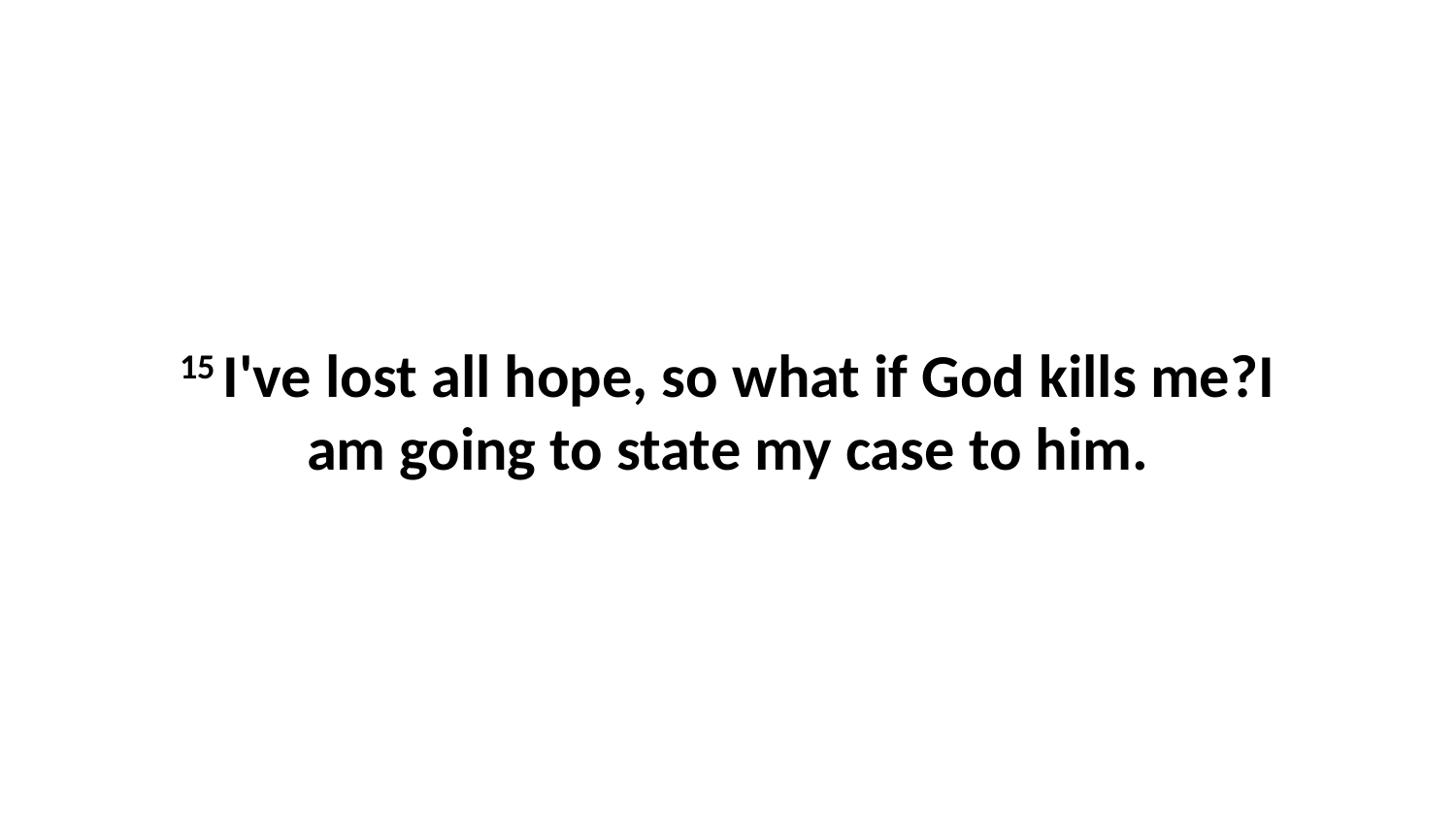

15 I've lost all hope, so what if God kills me?I am going to state my case to him.